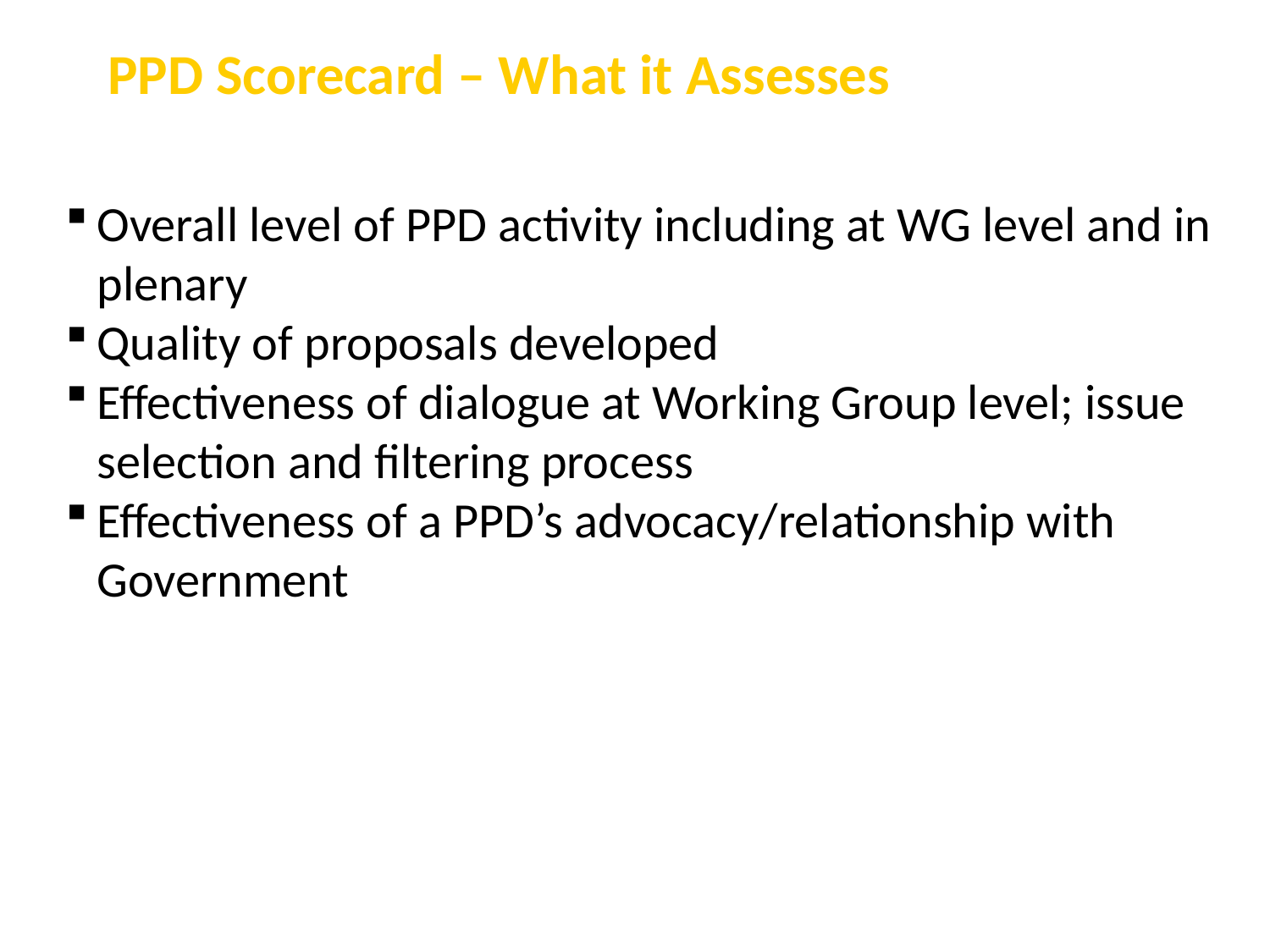

PPD Scorecard – What it Assesses

Overall level of PPD activity including at WG level and in plenary
Quality of proposals developed
Effectiveness of dialogue at Working Group level; issue selection and filtering process
Effectiveness of a PPD’s advocacy/relationship with Government

5